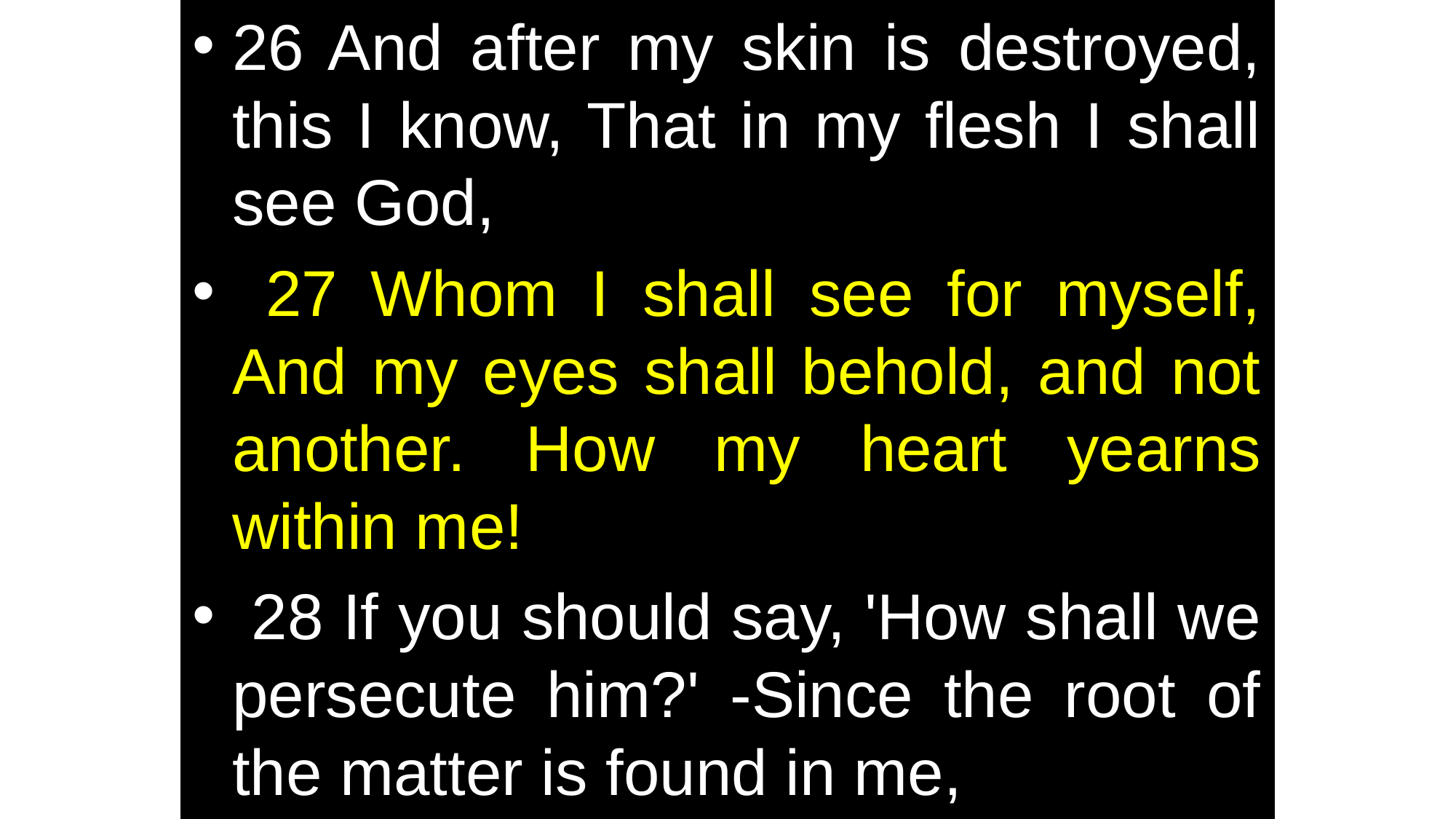

26 And after my skin is destroyed, this I know, That in my flesh I shall see God,
 27 Whom I shall see for myself, And my eyes shall behold, and not another. How my heart yearns within me!
 28 If you should say, 'How shall we persecute him?' -Since the root of the matter is found in me,